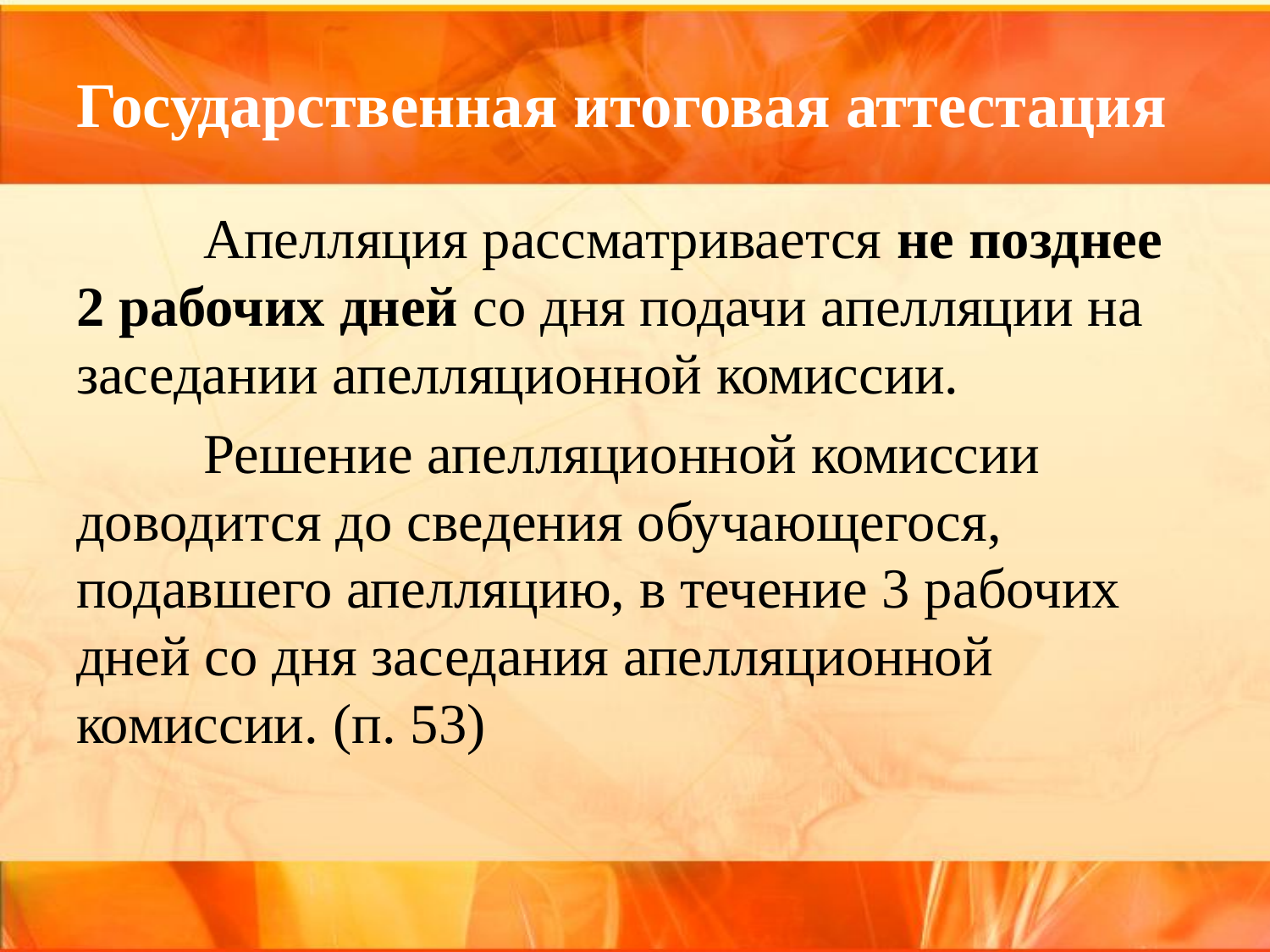

# Государственная итоговая аттестация
	Апелляция рассматривается не позднее 2 рабочих дней со дня подачи апелляции на заседании апелляционной комиссии.
	Решение апелляционной комиссии доводится до сведения обучающегося, подавшего апелляцию, в течение 3 рабочих дней со дня заседания апелляционной комиссии. (п. 53)